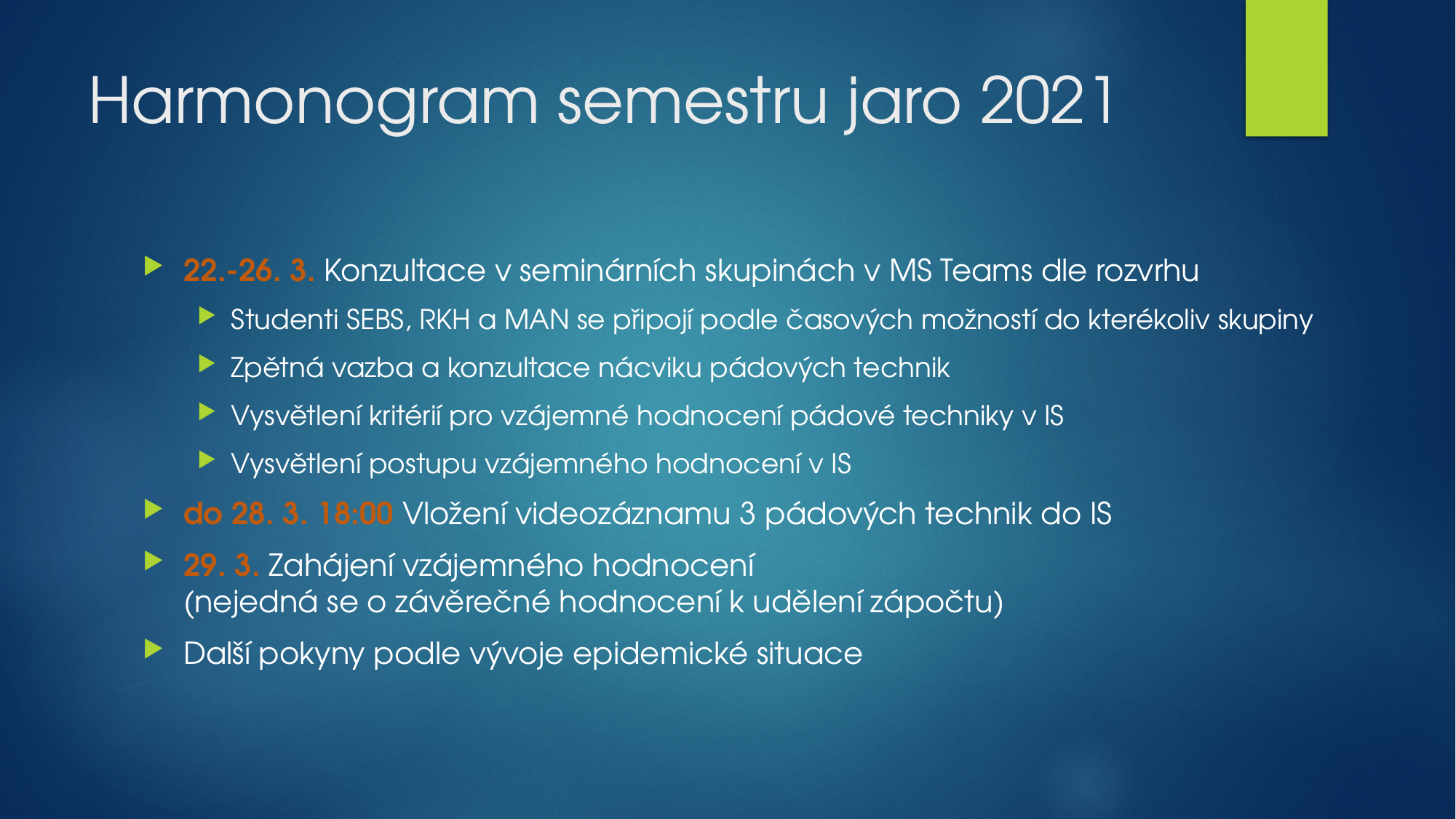

# Harmonogram semestru jaro 2021
22.-26. 3. Konzultace v seminárních skupinách v MS Teams dle rozvrhu
Studenti SEBS, RKH a MAN se připojí podle časových možností do kterékoliv skupiny
Zpětná vazba a konzultace nácviku pádových technik
Vysvětlení kritérií pro vzájemné hodnocení pádové techniky v IS
Vysvětlení postupu vzájemného hodnocení v IS
do 28. 3. 18:00 Vložení videozáznamu 3 pádových technik do IS
29. 3. Zahájení vzájemného hodnocení
(nejedná se o závěrečné hodnocení k udělení zápočtu)
Další pokyny podle vývoje epidemické situace